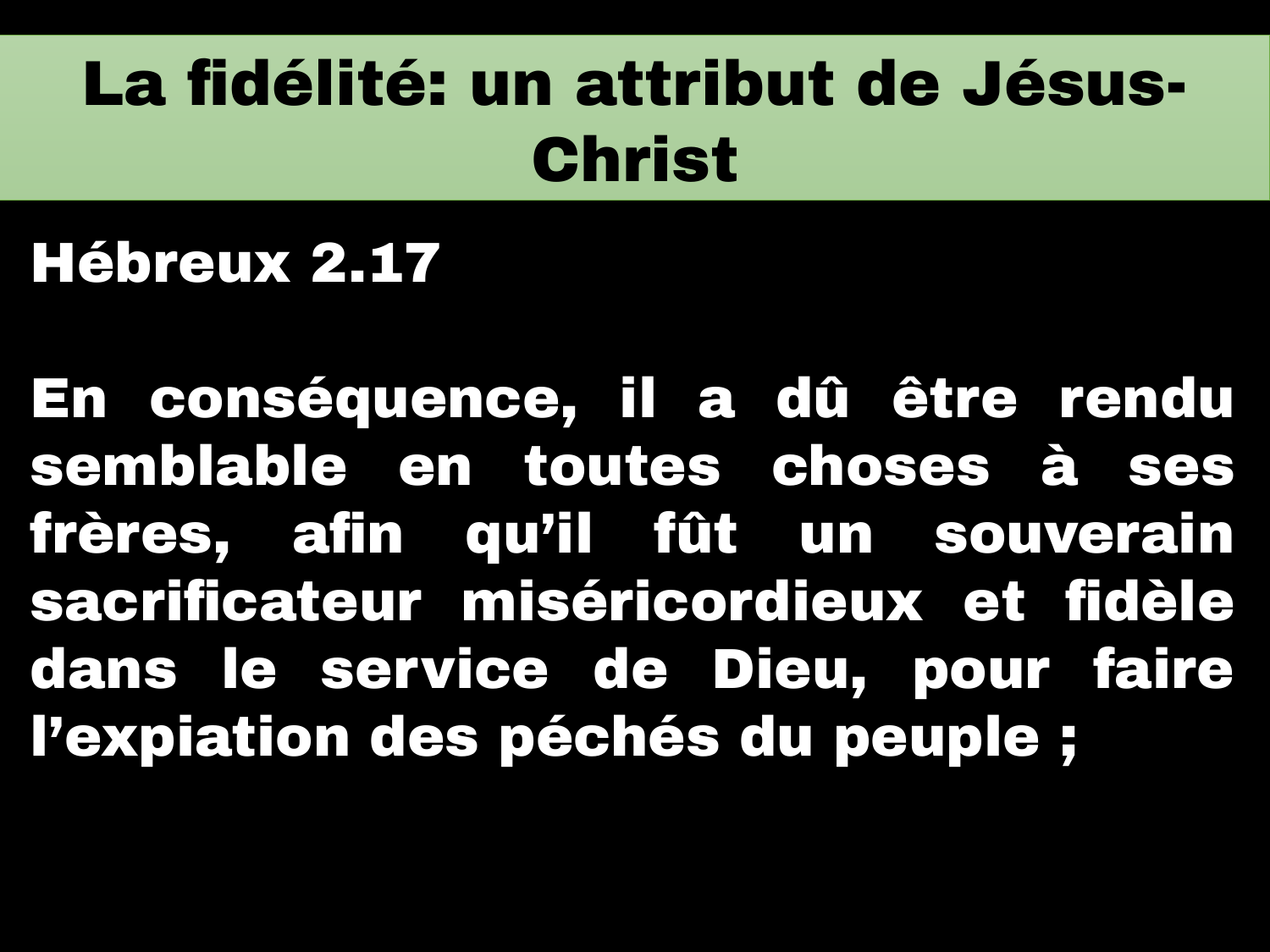

La fidélité: un attribut de Jésus-Christ
Hébreux 2.17

En conséquence, il a dû être rendu semblable en toutes choses à ses frères, afin qu’il fût un souverain sacrificateur miséricordieux et fidèle dans le service de Dieu, pour faire l’expiation des péchés du peuple ;